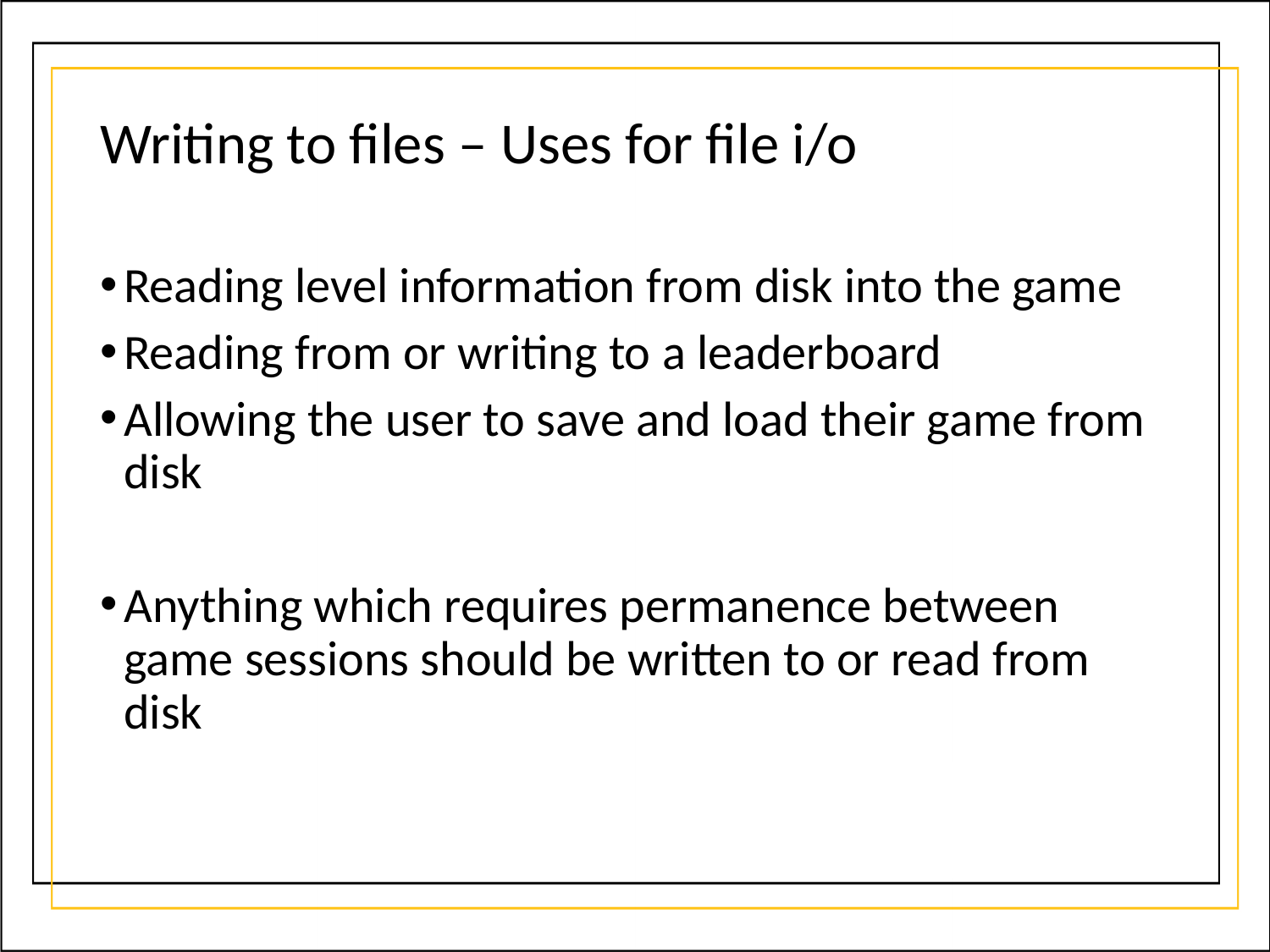

# Writing to files – Uses for file i/o
Reading level information from disk into the game
Reading from or writing to a leaderboard
Allowing the user to save and load their game from disk

Anything which requires permanence between game sessions should be written to or read from disk